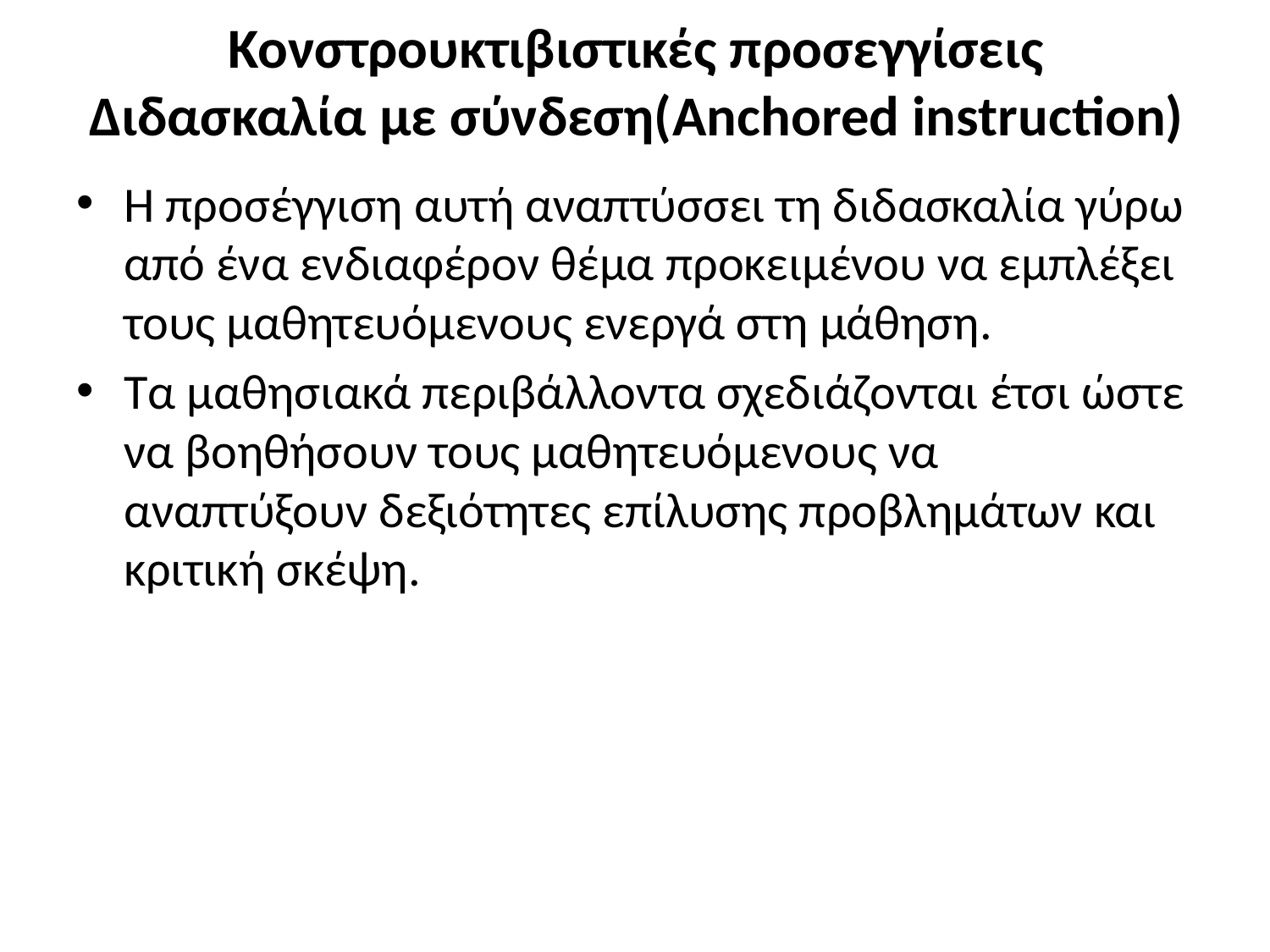

# Κονστρουκτιβιστικές προσεγγίσεις Διδασκαλία με σύνδεση(Anchored instruction)
Η προσέγγιση αυτή αναπτύσσει τη διδασκαλία γύρω από ένα ενδιαφέρον θέμα προκειμένου να εμπλέξει τους μαθητευόμενους ενεργά στη μάθηση.
Τα μαθησιακά περιβάλλοντα σχεδιάζονται έτσι ώστε να βοηθήσουν τους μαθητευόμενους να αναπτύξουν δεξιότητες επίλυσης προβλημάτων και κριτική σκέψη.